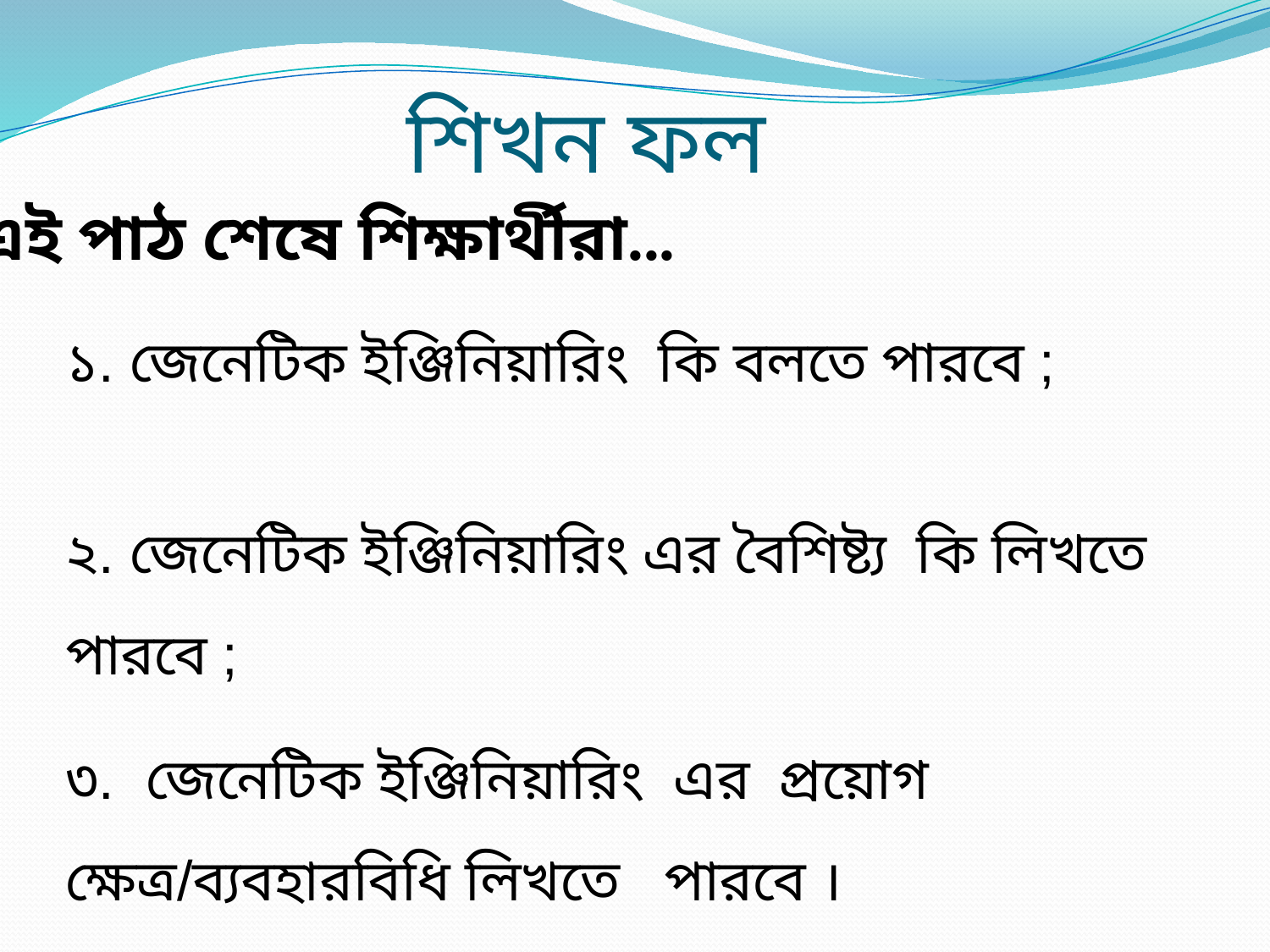

# শিখন ফল
এই পাঠ শেষে শিক্ষার্থীরা...
১. জেনেটিক ইঞ্জিনিয়ারিং  কি বলতে পারবে ;
২. জেনেটিক ইঞ্জিনিয়ারিং এর বৈশিষ্ট্য  কি লিখতে পারবে ;
৩.  জেনেটিক ইঞ্জিনিয়ারিং  এর  প্রয়োগ ক্ষেত্র/ব্যবহারবিধি লিখতে   পারবে ।